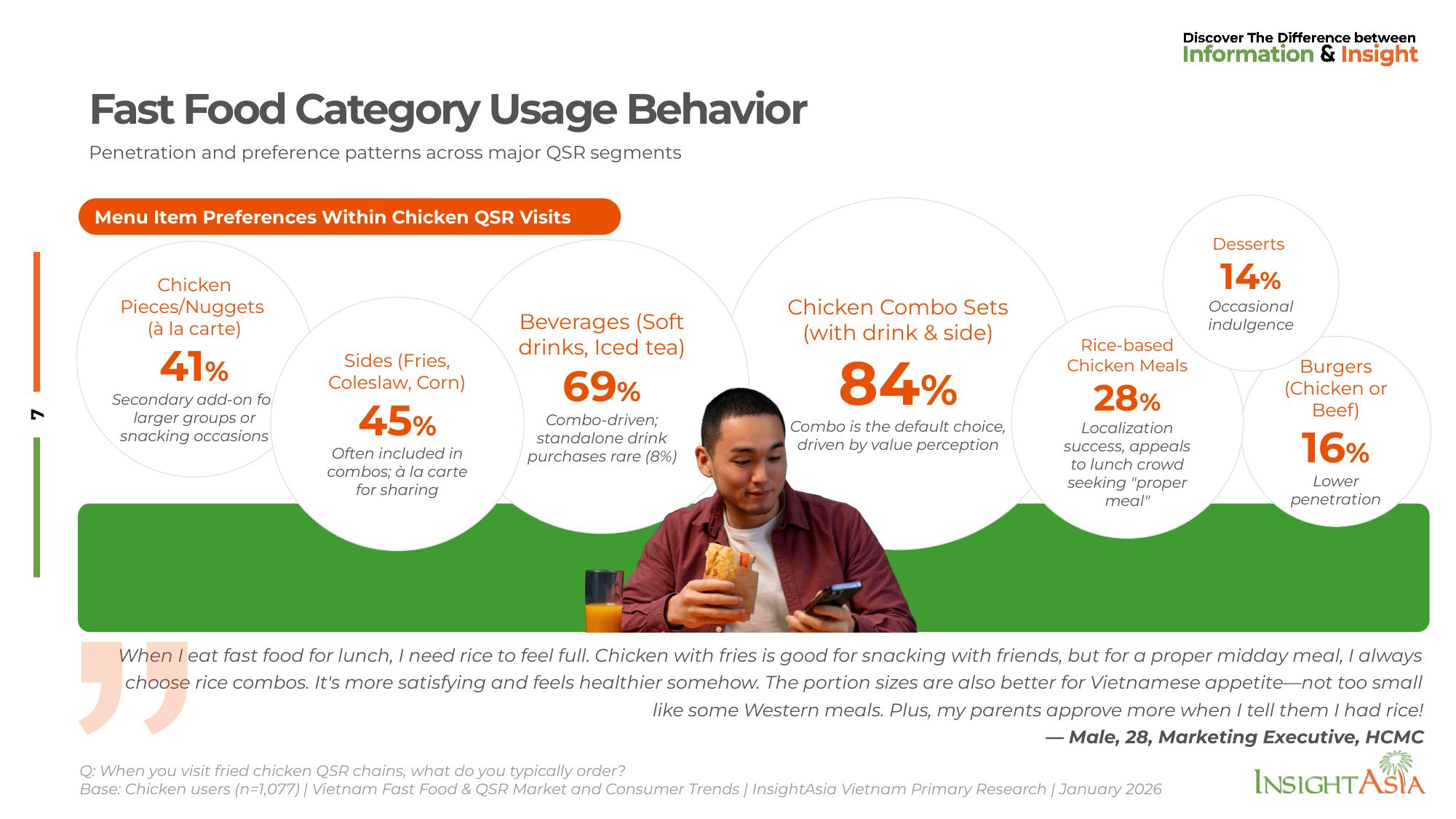

# Fast Food Category Usage Behavior
Penetration and preference patterns across major QSR segments
Desserts
14%
Occasional indulgence
Chicken Combo Sets (with drink & side)
84%
Combo is the default choice, driven by value perception
Menu Item Preferences Within Chicken QSR Visits
Beverages (Soft drinks, Iced tea)
69%
Combo-driven; standalone drink purchases rare (8%)
Chicken Pieces/Nuggets
(à la carte)
41%
Secondary add-on for larger groups or snacking occasions
Sides (Fries, Coleslaw, Corn)
45%
Often included in combos; à la carte for sharing
Rice-based Chicken Meals
28%
Localization success, appeals to lunch crowd seeking "proper meal"
Burgers (Chicken or Beef)
16%
Lower penetration

When I eat fast food for lunch, I need rice to feel full. Chicken with fries is good for snacking with friends, but for a proper midday meal, I always choose rice combos. It's more satisfying and feels healthier somehow. The portion sizes are also better for Vietnamese appetite—not too small like some Western meals. Plus, my parents approve more when I tell them I had rice!
— Male, 28, Marketing Executive, HCMC

Q: When you visit fried chicken QSR chains, what do you typically order?
Base: Chicken users (n=1,077) | Vietnam Fast Food & QSR Market and Consumer Trends | InsightAsia Vietnam Primary Research | January 2026